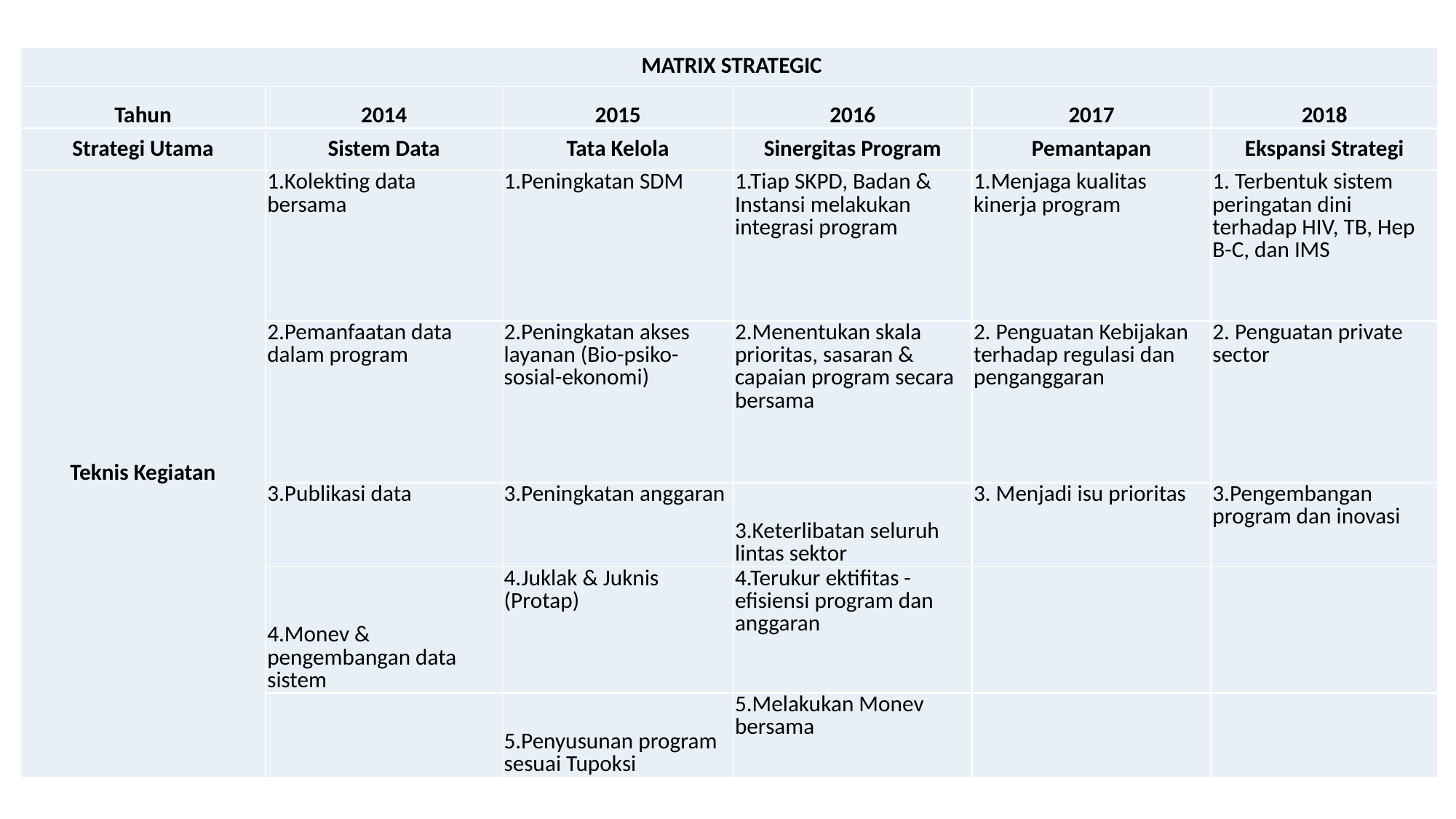

| MATRIX STRATEGIC |  |  |  |  |  |
| --- | --- | --- | --- | --- | --- |
| Tahun | 2014 | 2015 | 2016 | 2017 | 2018 |
| Strategi Utama | Sistem Data | Tata Kelola | Sinergitas Program | Pemantapan | Ekspansi Strategi |
| Teknis Kegiatan | 1.Kolekting data bersama | 1.Peningkatan SDM | 1.Tiap SKPD, Badan & Instansi melakukan integrasi program | 1.Menjaga kualitas kinerja program | 1. Terbentuk sistem peringatan dini terhadap HIV, TB, Hep B-C, dan IMS |
|  | 2.Pemanfaatan data dalam program | 2.Peningkatan akses layanan (Bio-psiko-sosial-ekonomi) | 2.Menentukan skala prioritas, sasaran & capaian program secara bersama | 2. Penguatan Kebijakan terhadap regulasi dan penganggaran | 2. Penguatan private sector |
|  | 3.Publikasi data | 3.Peningkatan anggaran | 3.Keterlibatan seluruh lintas sektor | 3. Menjadi isu prioritas | 3.Pengembangan program dan inovasi |
|  | 4.Monev & pengembangan data sistem | 4.Juklak & Juknis (Protap) | 4.Terukur ektifitas - efisiensi program dan anggaran |  |  |
|  |  | 5.Penyusunan program sesuai Tupoksi | 5.Melakukan Monev bersama |  |  |